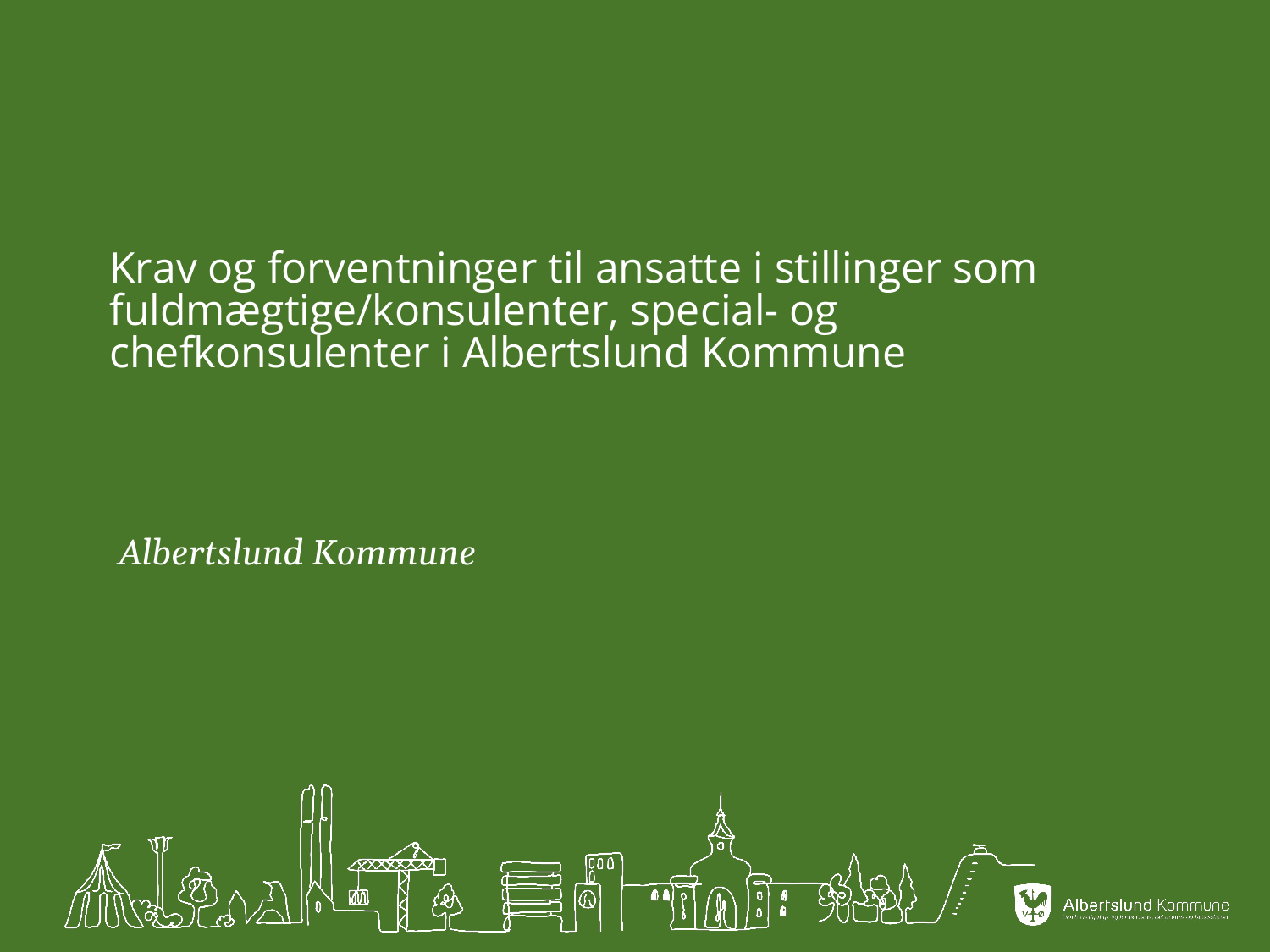

# Krav og forventninger til ansatte i stillinger som fuldmægtige/konsulenter, special- og chefkonsulenter i Albertslund Kommune
Albertslund Kommune